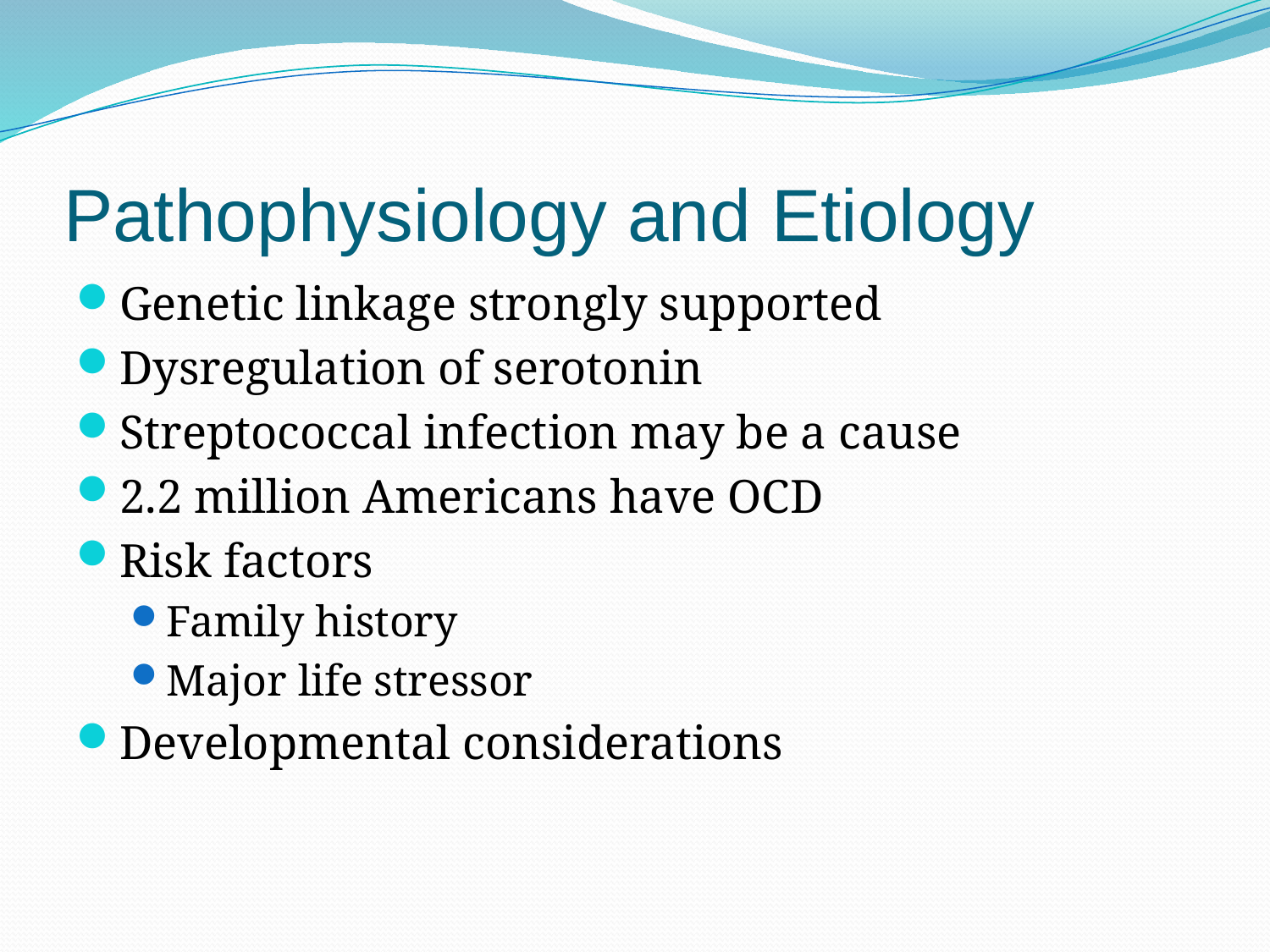

Pathophysiology and Etiology
Genetic linkage strongly supported
Dysregulation of serotonin
Streptococcal infection may be a cause
2.2 million Americans have OCD
Risk factors
Family history
Major life stressor
Developmental considerations